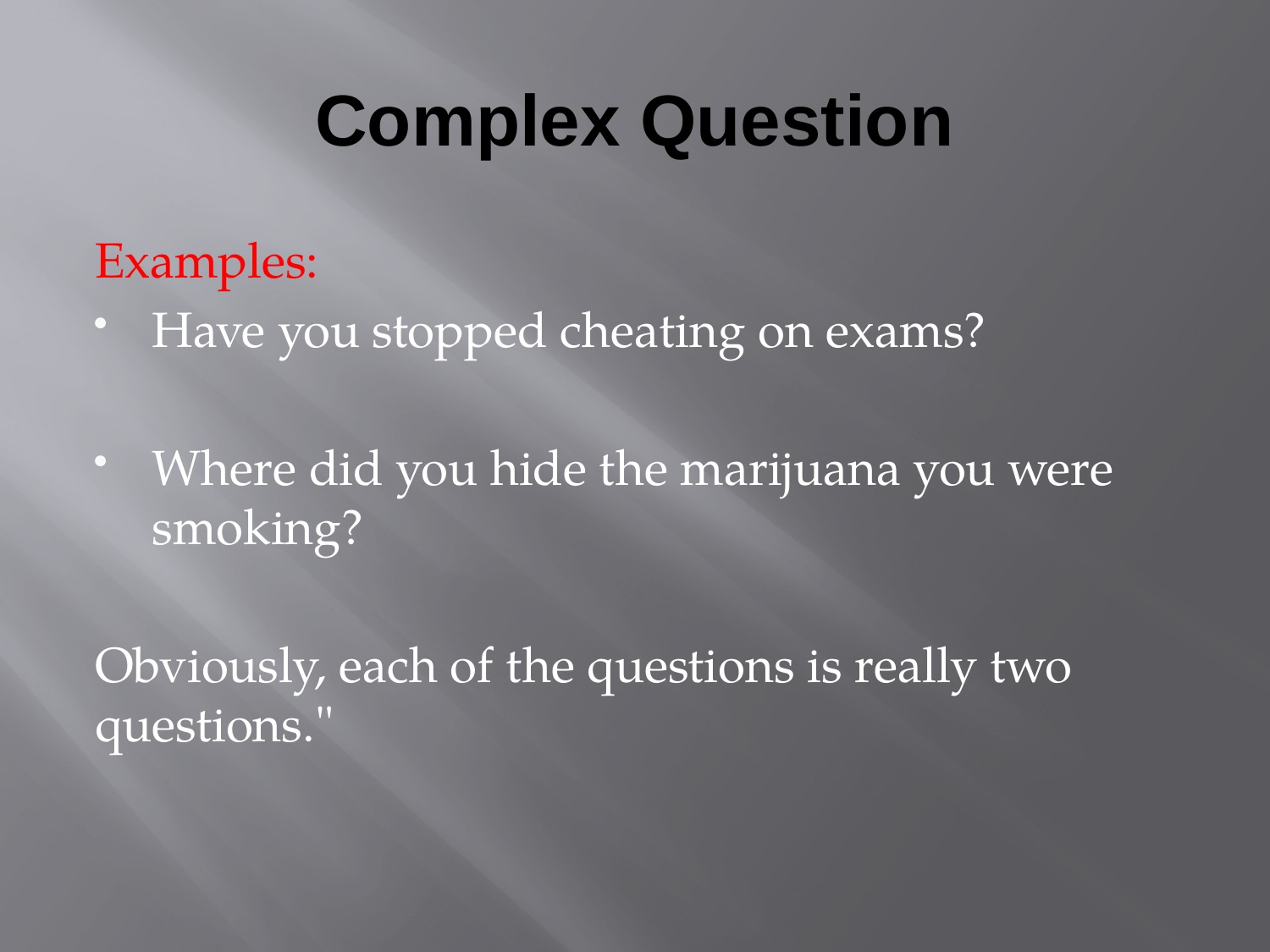

# Complex Question
Examples:
Have you stopped cheating on exams?

Where did you hide the marijuana you were smoking?

Obviously, each of the questions is really two questions."